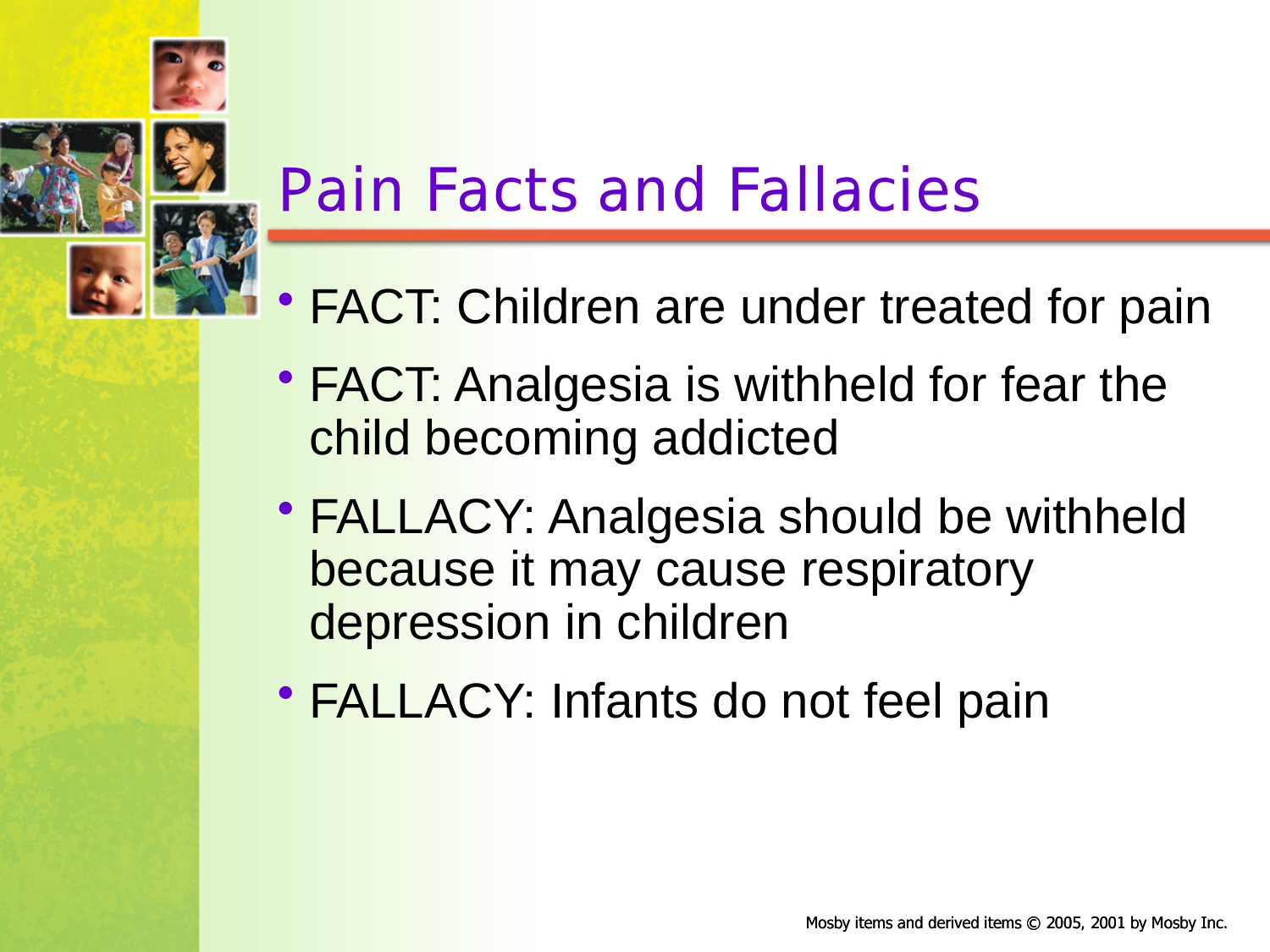

# Pain Facts and Fallacies
FACT: Children are under treated for pain
FACT: Analgesia is withheld for fear the child becoming addicted
FALLACY: Analgesia should be withheld because it may cause respiratory depression in children
FALLACY: Infants do not feel pain